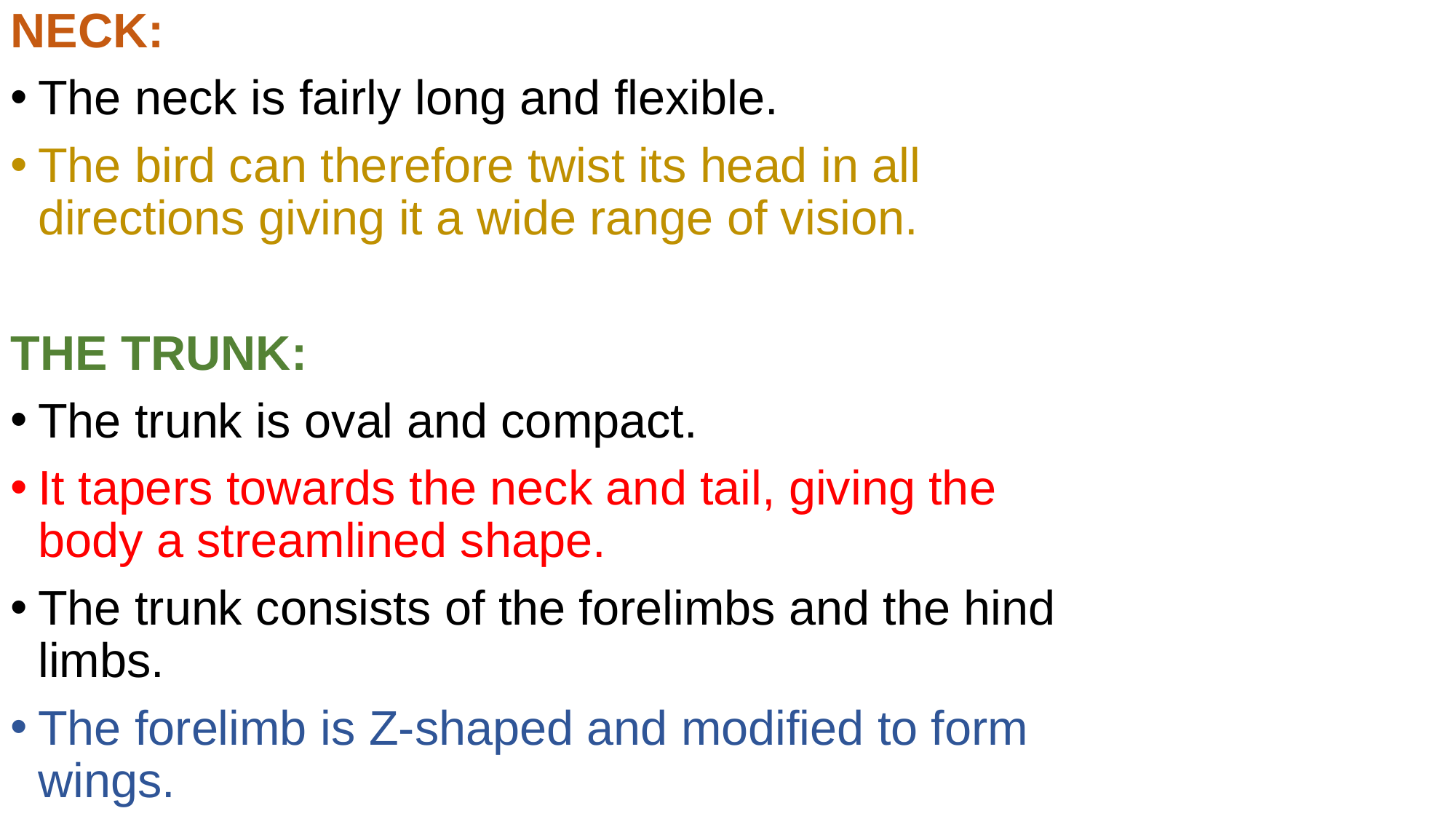

NECK:
The neck is fairly long and flexible.
The bird can therefore twist its head in all directions giving it a wide range of vision.

THE TRUNK:
The trunk is oval and compact.
It tapers towards the neck and tail, giving the body a streamlined shape.
The trunk consists of the forelimbs and the hind limbs.
The forelimb is Z-shaped and modified to form wings.